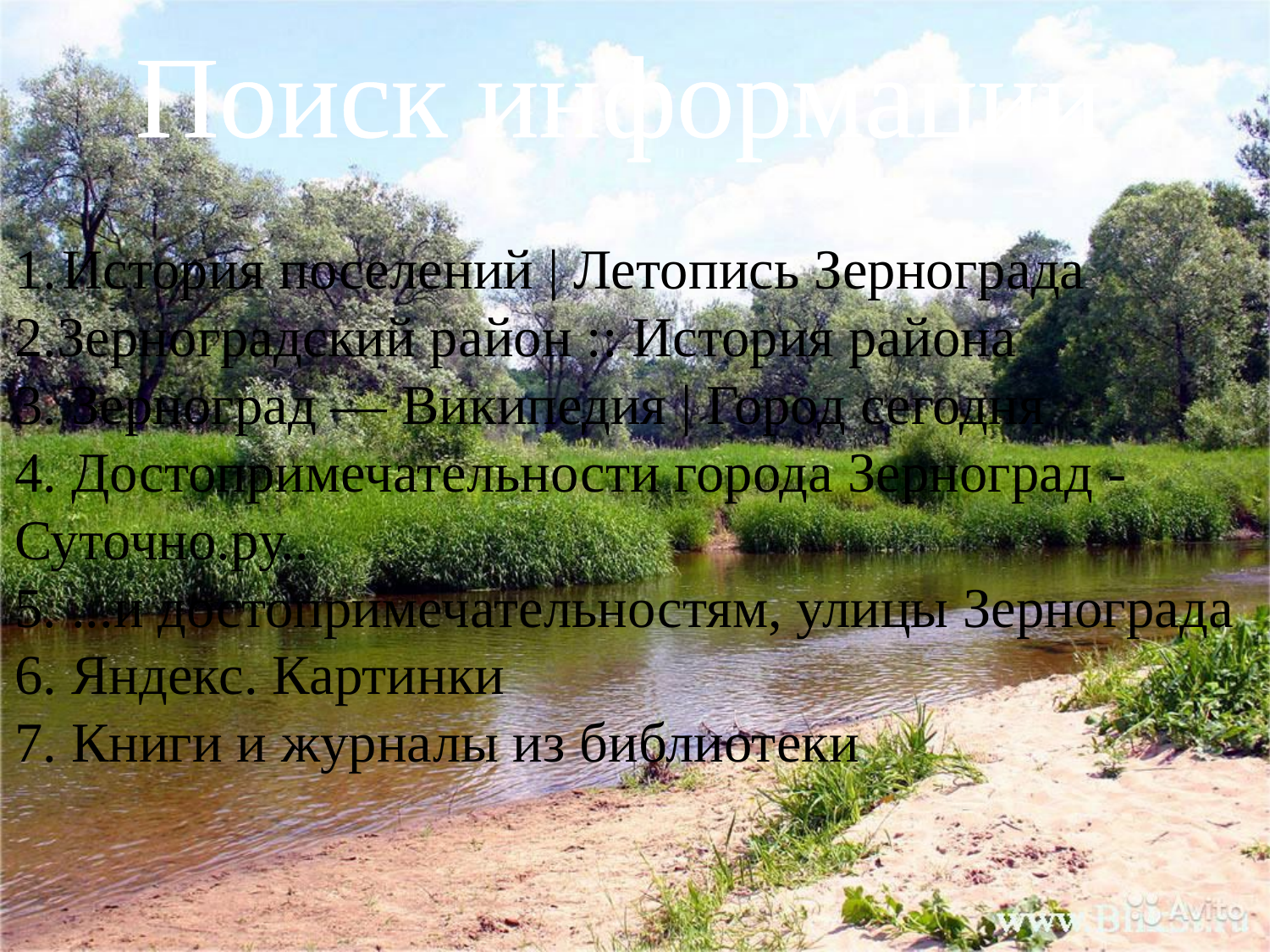

Поиск информации
История поселений | Летопись Зернограда
2.Зерноградский район :: История района
3. Зерноград — Википедия | Город сегодня
4. Достопримечательности города Зерноград - Суточно.ру..
5. ...и достопримечательностям, улицы Зернограда
6. Яндекс. Картинки
7. Книги и журналы из библиотеки